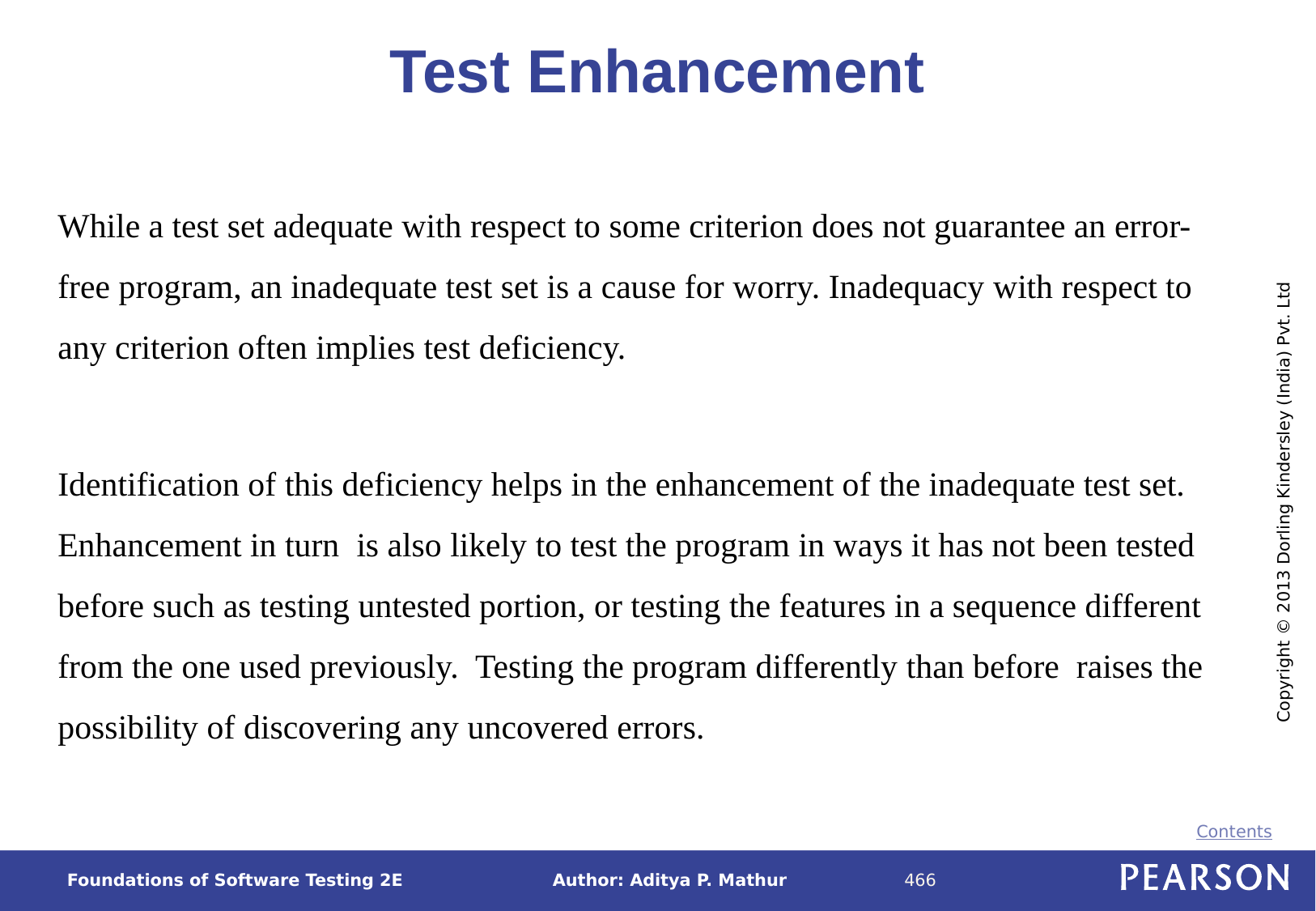

# Test Enhancement
While a test set adequate with respect to some criterion does not guarantee an error-free program, an inadequate test set is a cause for worry. Inadequacy with respect to any criterion often implies test deficiency.
Identification of this deficiency helps in the enhancement of the inadequate test set. Enhancement in turn  is also likely to test the program in ways it has not been tested before such as testing untested portion, or testing the features in a sequence different from the one used previously.  Testing the program differently than before  raises the possibility of discovering any uncovered errors.